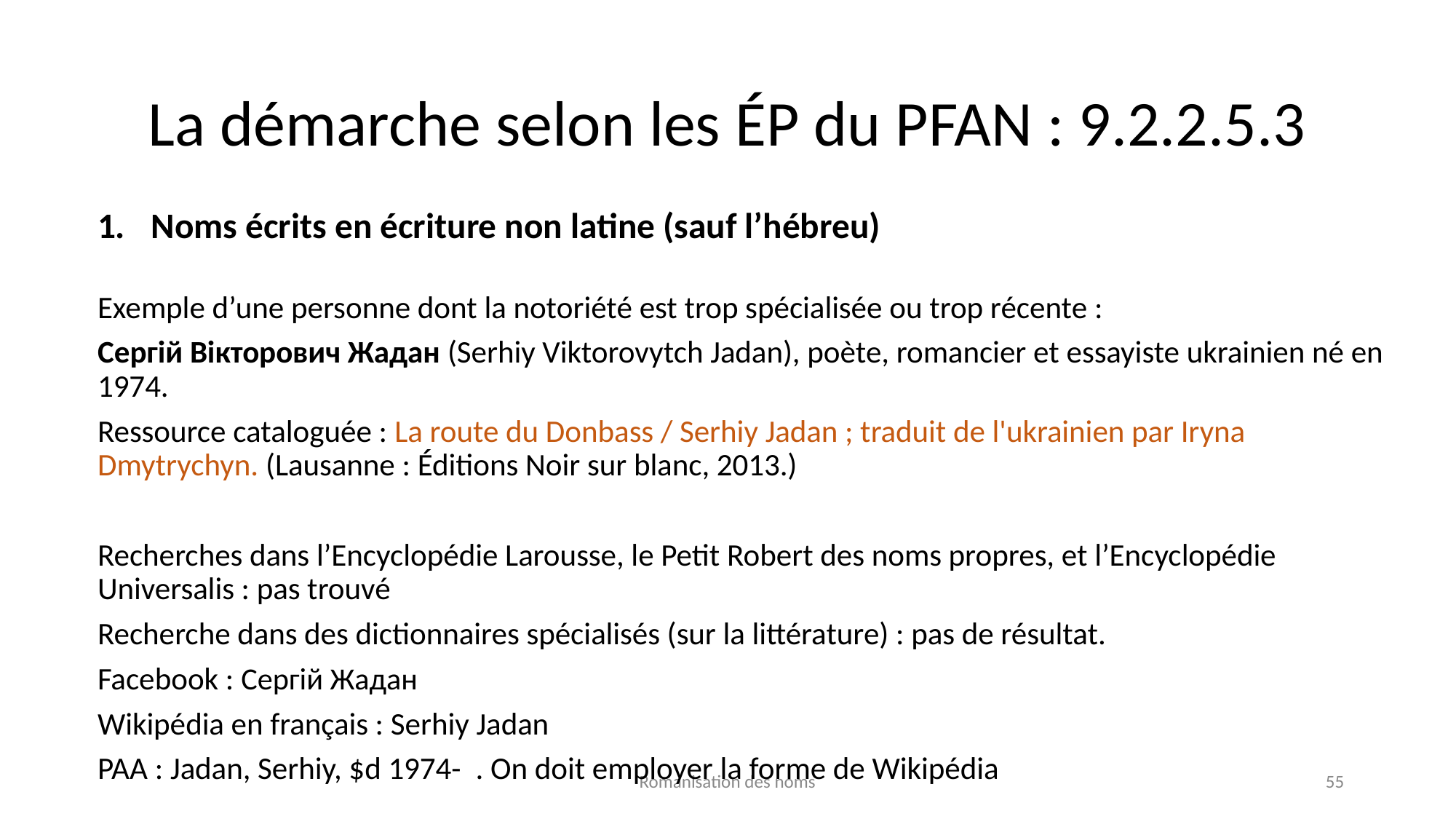

# La démarche selon les ÉP du PFAN : 9.2.2.5.3
Noms écrits en écriture non latine (sauf l’hébreu)

Exemple d’une personne dont la notoriété est trop spécialisée ou trop récente :
Сергій Вікторович Жадан (Serhiy Viktorovytch Jadan), poète, romancier et essayiste ukrainien né en 1974.
Ressource cataloguée : La route du Donbass / Serhiy Jadan ; traduit de l'ukrainien par Iryna Dmytrychyn. (Lausanne : Éditions Noir sur blanc, 2013.)

Recherches dans l’Encyclopédie Larousse, le Petit Robert des noms propres, et l’Encyclopédie Universalis : pas trouvé
Recherche dans des dictionnaires spécialisés (sur la littérature) : pas de résultat.
Facebook : Сергій Жадан
Wikipédia en français : Serhiy Jadan
PAA : Jadan, Serhiy, $d 1974-  . On doit employer la forme de Wikipédia
Romanisation des noms
55